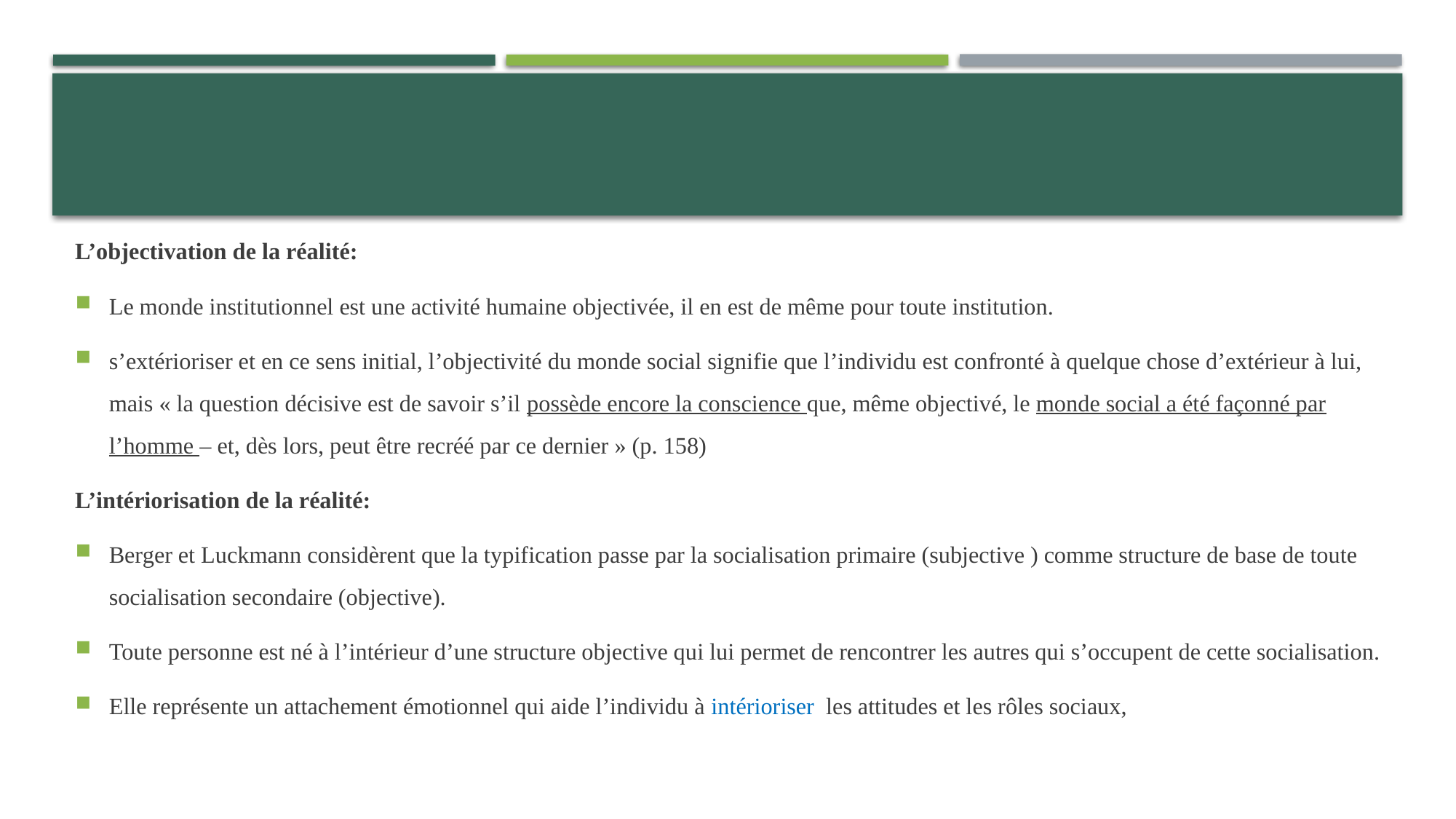

L’objectivation de la réalité:
Le monde institutionnel est une activité humaine objectivée, il en est de même pour toute institution.
s’extérioriser et en ce sens initial, l’objectivité du monde social signifie que l’individu est confronté à quelque chose d’extérieur à lui, mais « la question décisive est de savoir s’il possède encore la conscience que, même objectivé, le monde social a été façonné par l’homme – et, dès lors, peut être recréé par ce dernier » (p. 158)
L’intériorisation de la réalité:
Berger et Luckmann considèrent que la typification passe par la socialisation primaire (subjective ) comme structure de base de toute socialisation secondaire (objective).
Toute personne est né à l’intérieur d’une structure objective qui lui permet de rencontrer les autres qui s’occupent de cette socialisation.
Elle représente un attachement émotionnel qui aide l’individu à intérioriser  les attitudes et les rôles sociaux,